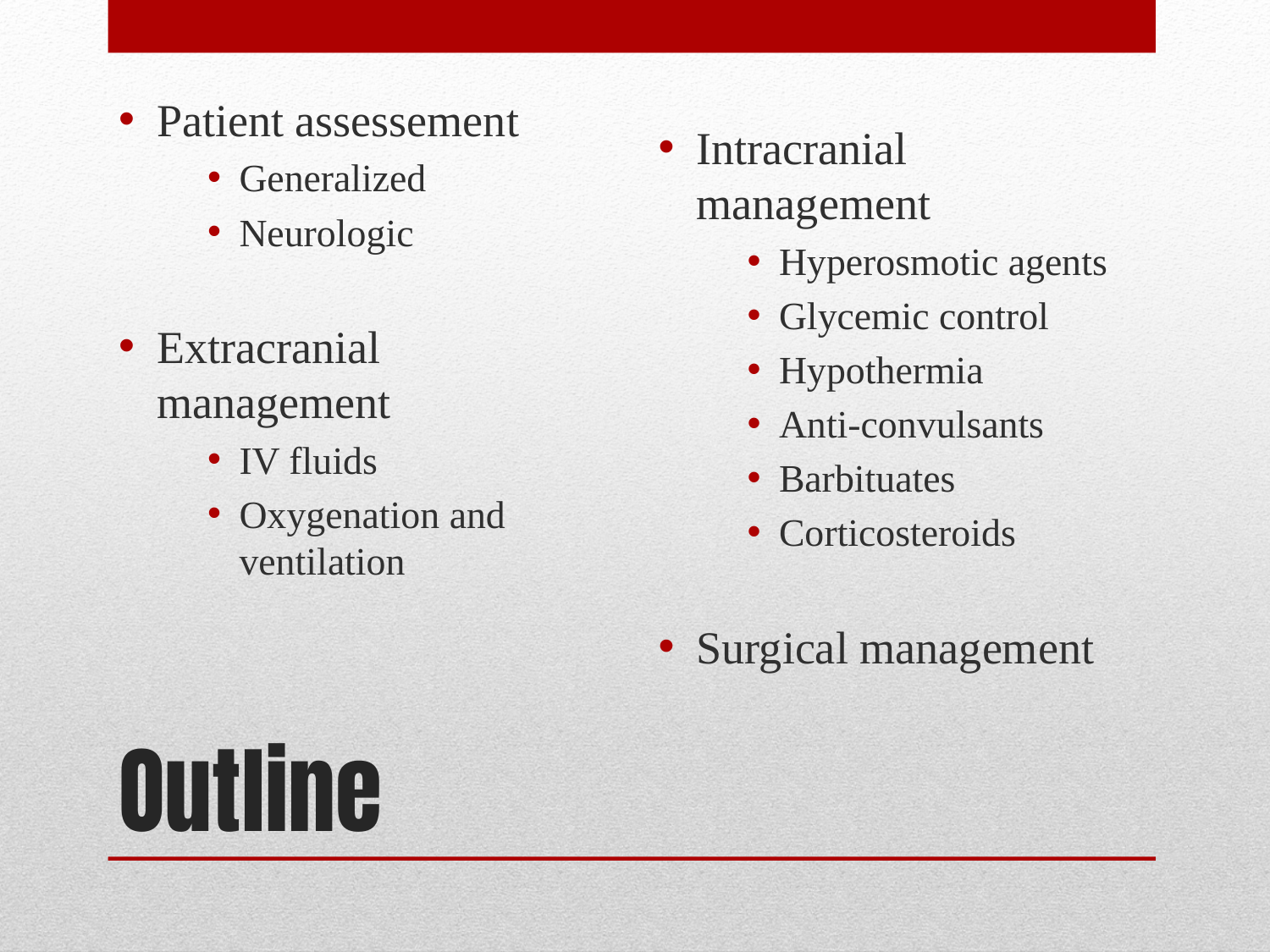

Patient assessement
Generalized
Neurologic

Extracranial management
IV fluids
Oxygenation and ventilation
Intracranial management
Hyperosmotic agents
Glycemic control
Hypothermia
Anti-convulsants
Barbituates
Corticosteroids

Surgical management

# Outline